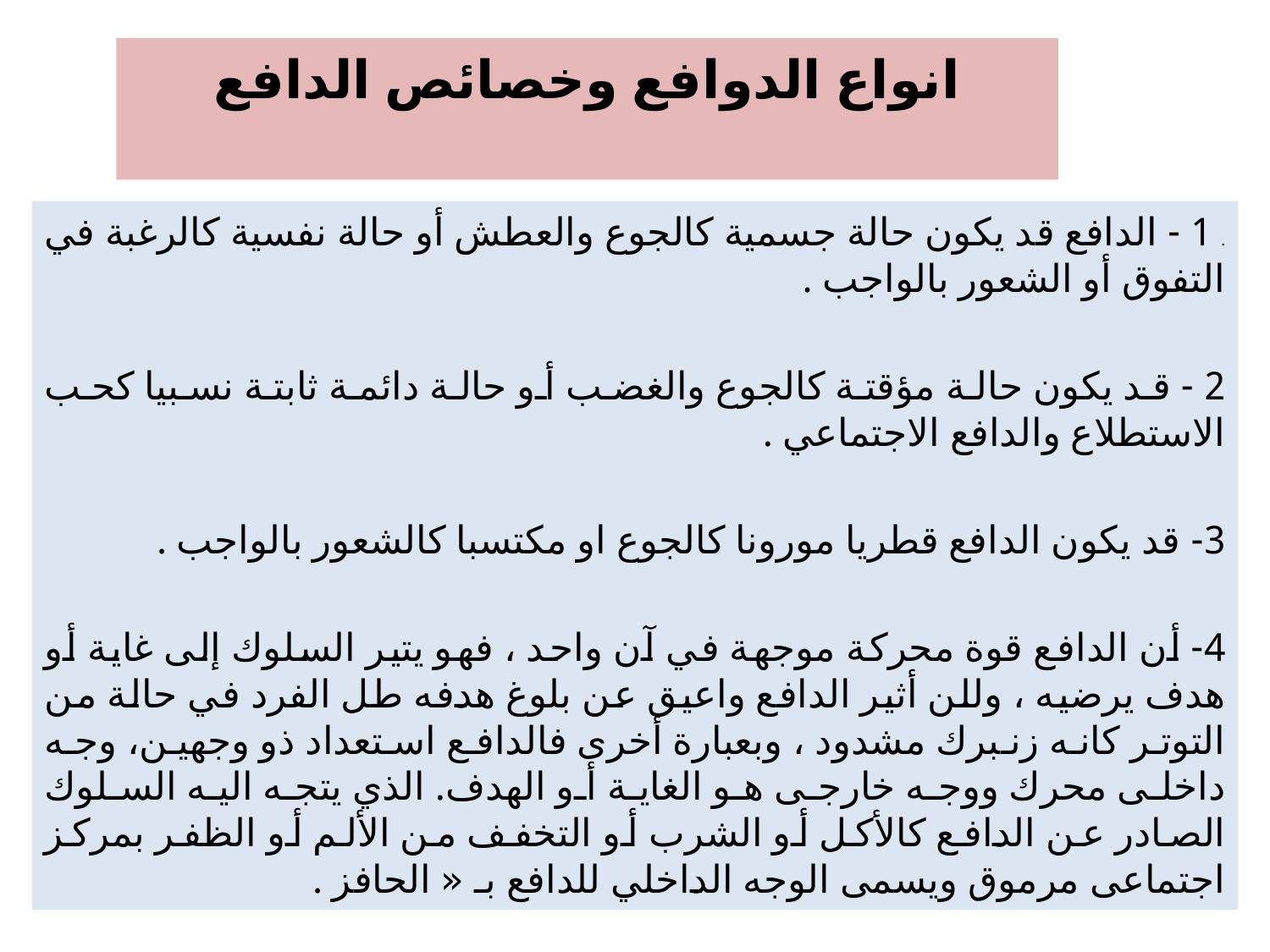

# انواع الدوافع وخصائص الدافع
. 1 - الدافع قد يكون حالة جسمية كالجوع والعطش أو حالة نفسية كالرغبة في التفوق أو الشعور بالواجب .

2 - قد يكون حالة مؤقتة كالجوع والغضب أو حالة دائمة ثابتة نسبيا كحب الاستطلاع والدافع الاجتماعي .

3- قد يكون الدافع قطريا مورونا كالجوع او مكتسبا كالشعور بالواجب .

4- أن الدافع قوة محركة موجهة في آن واحد ، فهو يتير السلوك إلى غاية أو هدف يرضيه ، وللن أثير الدافع واعيق عن بلوغ هدفه طل الفرد في حالة من التوتر كانه زنبرك مشدود ، وبعبارة أخرى فالدافع استعداد ذو وجهين، وجه داخلى محرك ووجه خارجى هو الغاية أو الهدف. الذي يتجه اليه السلوك الصادر عن الدافع كالأكل أو الشرب أو التخفف من الألم أو الظفر بمركز اجتماعی مرموق ويسمى الوجه الداخلي للدافع بـ « الحافز .